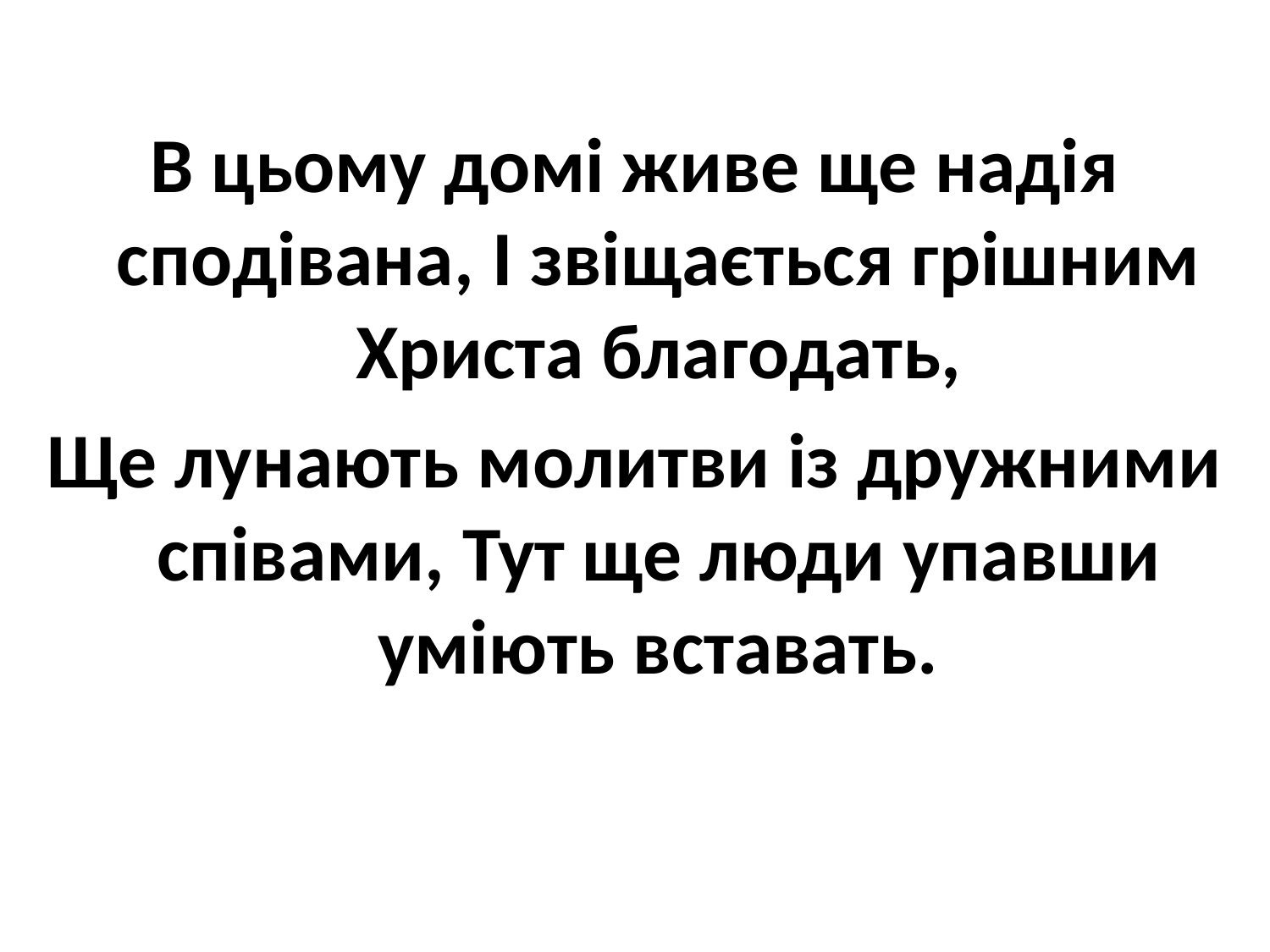

В цьому домі живе ще надія сподівана, І звіщається грішним Христа благодать,
Ще лунають молитви із дружними співами, Тут ще люди упавши уміють вставать.